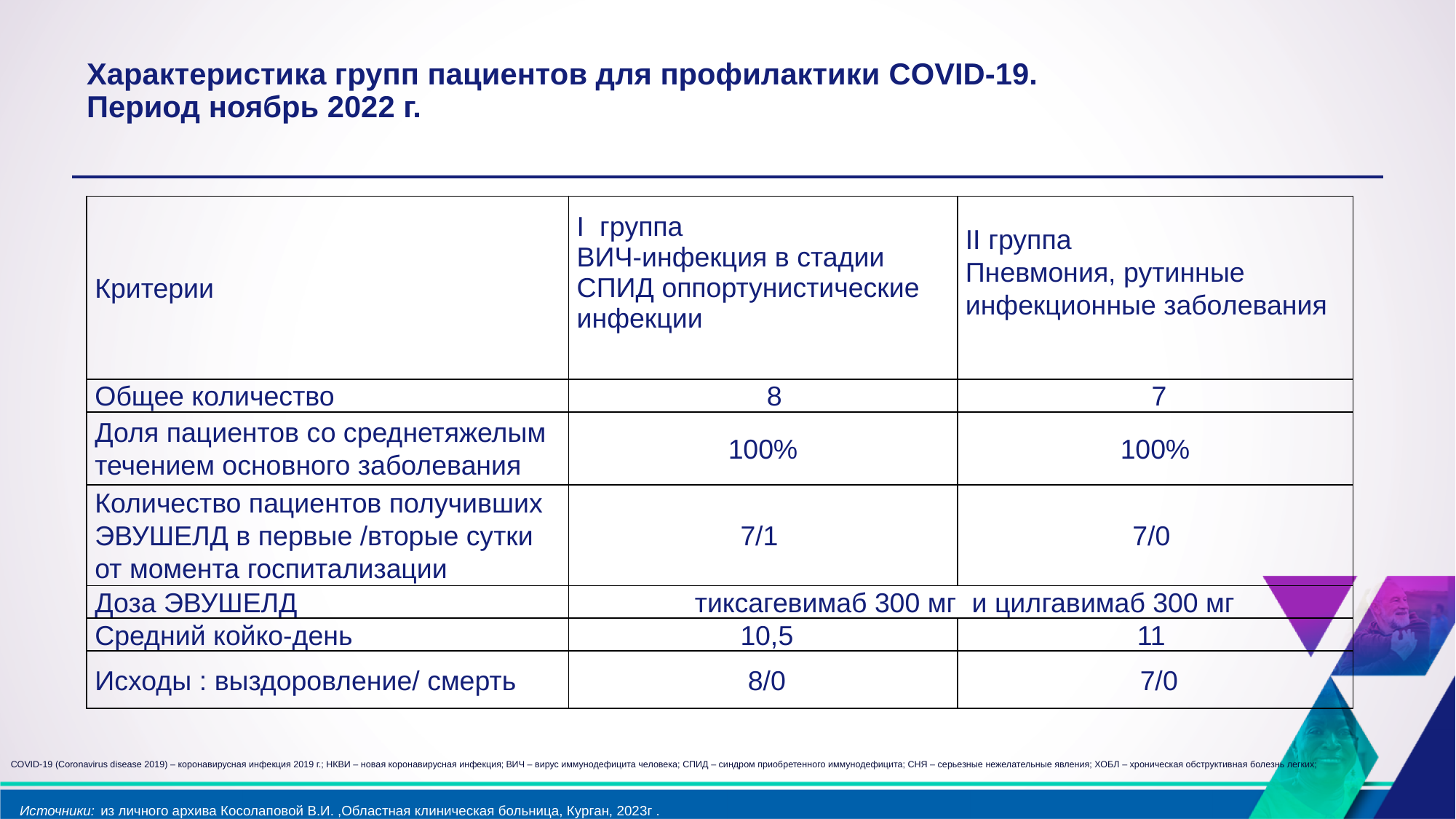

# Характеристика групп пациентов для профилактики COVID-19. Период ноябрь 2022 г.
| Критерии | I группа ВИЧ-инфекция в стадии СПИД оппортунистические инфекции | II группа Пневмония, рутинные инфекционные заболевания |
| --- | --- | --- |
| Общее количество | 8 | 7 |
| Доля пациентов со среднетяжелым течением основного заболевания | 100% | 100% |
| Количество пациентов получивших ЭВУШЕЛД в первые /вторые сутки от момента госпитализации | 7/1 | 7/0 |
| Доза ЭВУШЕЛД | тиксагевимаб 300 мг и цилгавимаб 300 мг |  |
| Средний койко-день | 10,5 | 11 |
| Исходы : выздоровление/ смерть | 8/0 | 7/0 |
COVID-19 (Coronavirus disease 2019) – коронавирусная инфекция 2019 г.; НКВИ – новая коронавирусная инфекция; ВИЧ – вирус иммунодефицита человека; СПИД – синдром приобретенного иммунодефицита; СНЯ – серьезные нежелательные явления; ХОБЛ – хроническая обструктивная болезнь легких;
Источники: из личного архива Косолаповой В.И. ,Областная клиническая больница, Курган, 2023г .